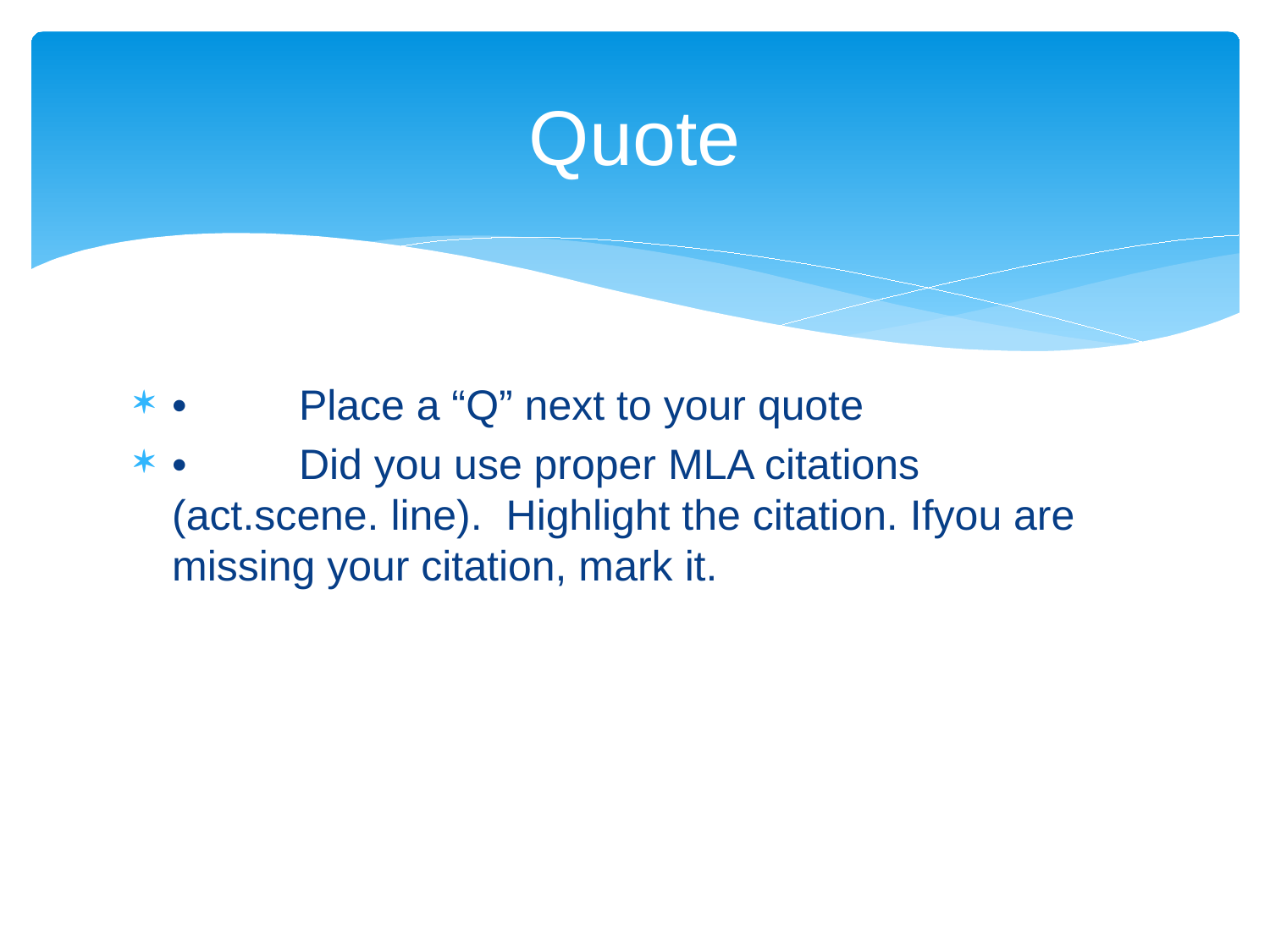

# Quote
•	Place a “Q” next to your quote
•	Did you use proper MLA citations (act.scene. line).  Highlight the citation. Ifyou are missing your citation, mark it.